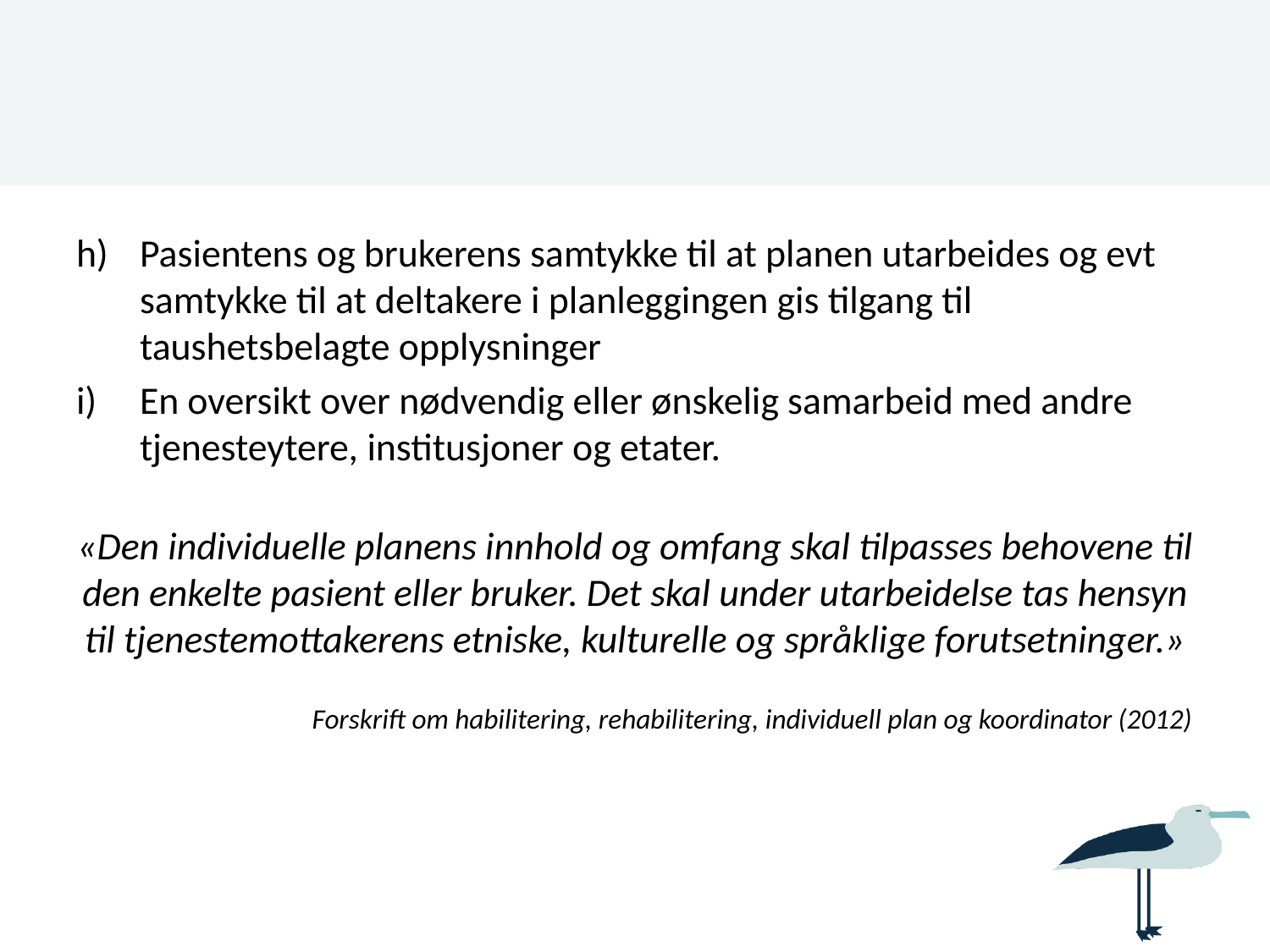

Pasientens og brukerens samtykke til at planen utarbeides og evt samtykke til at deltakere i planleggingen gis tilgang til taushetsbelagte opplysninger
En oversikt over nødvendig eller ønskelig samarbeid med andre tjenesteytere, institusjoner og etater.

«Den individuelle planens innhold og omfang skal tilpasses behovene til den enkelte pasient eller bruker. Det skal under utarbeidelse tas hensyn til tjenestemottakerens etniske, kulturelle og språklige forutsetninger.»

Forskrift om habilitering, rehabilitering, individuell plan og koordinator (2012)